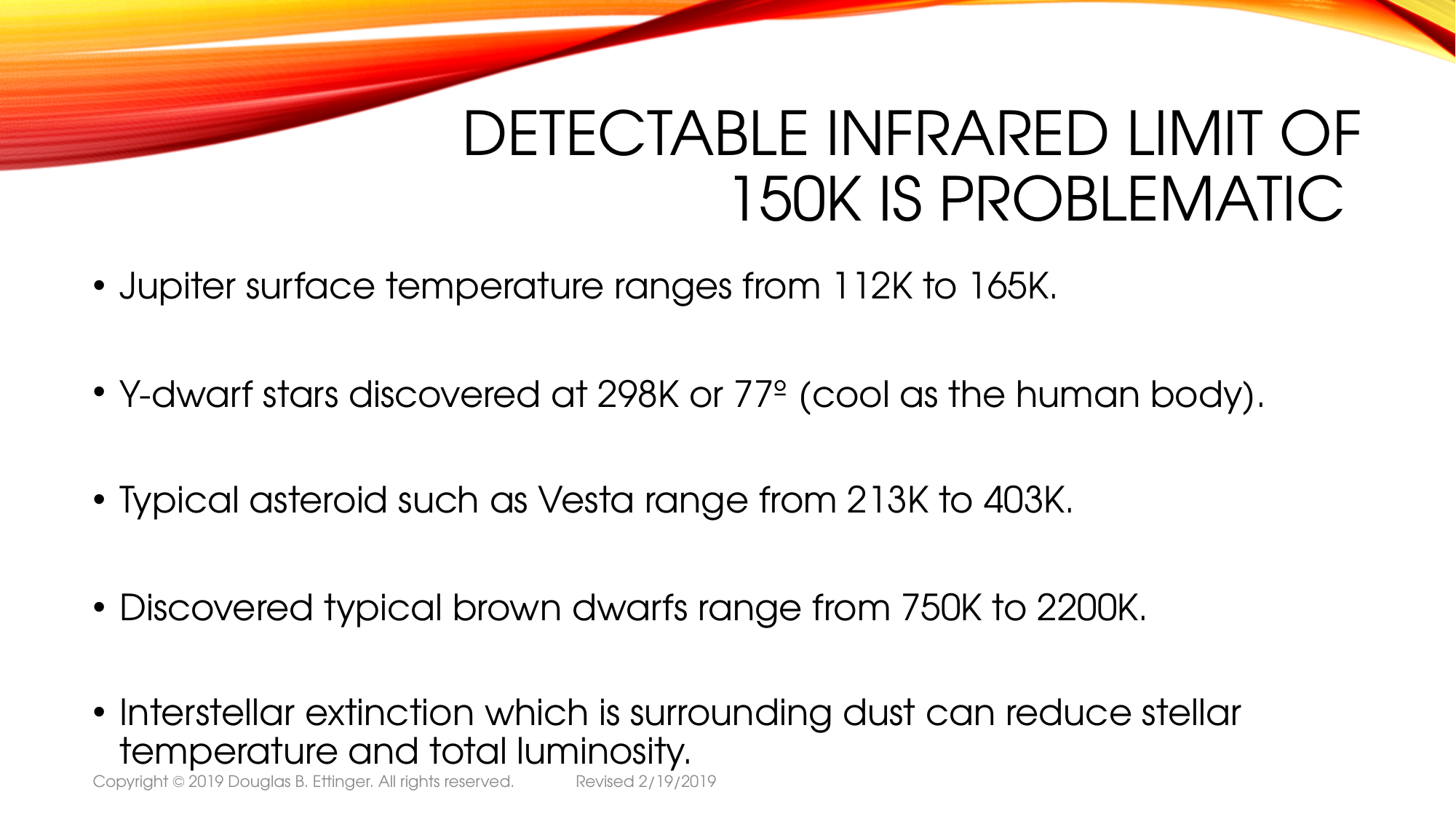

# Detectable infrared limit of 150k is problematic
Jupiter surface temperature ranges from 112K to 165K.

Y-dwarf stars discovered at 298K or 77º  (cool as the human body).

Typical asteroid such as Vesta range from 213K to 403K.

Discovered typical brown dwarfs range from 750K to 2200K.

Interstellar extinction which is surrounding dust can reduce stellar temperature and total luminosity.
Copyright © 2019 Douglas B. Ettinger. All rights reserved.              Revised 2/19/2019